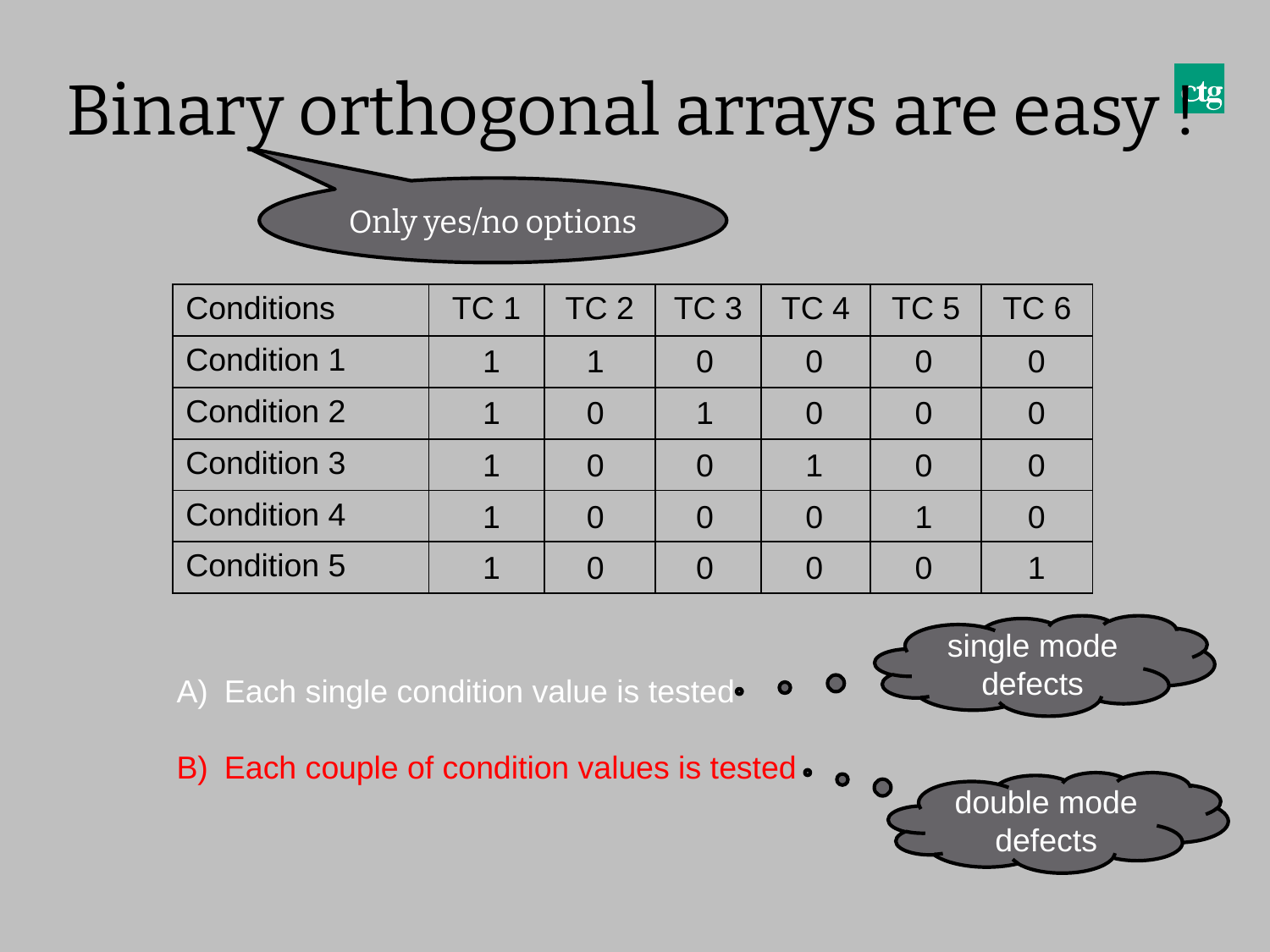

Binary orthogonal arrays are easy !
Only yes/no options
| Conditions | TC 1 | TC 2 | TC 3 | TC 4 | TC 5 | TC 6 |
| --- | --- | --- | --- | --- | --- | --- |
| Condition 1 |  |  |  |  |  |  |
| Condition 2 |  |  |  |  |  |  |
| Condition 3 |  |  |  |  |  |  |
| Condition 4 |  |  |  |  |  |  |
| Condition 5 |  |  |  |  |  |  |
1
1
0
0
0
0
1
0
1
0
0
0
1
0
0
1
0
0
1
0
0
0
1
0
1
0
0
0
0
1
single mode defects
Each single condition value is tested

Each couple of condition values is tested
double mode defects